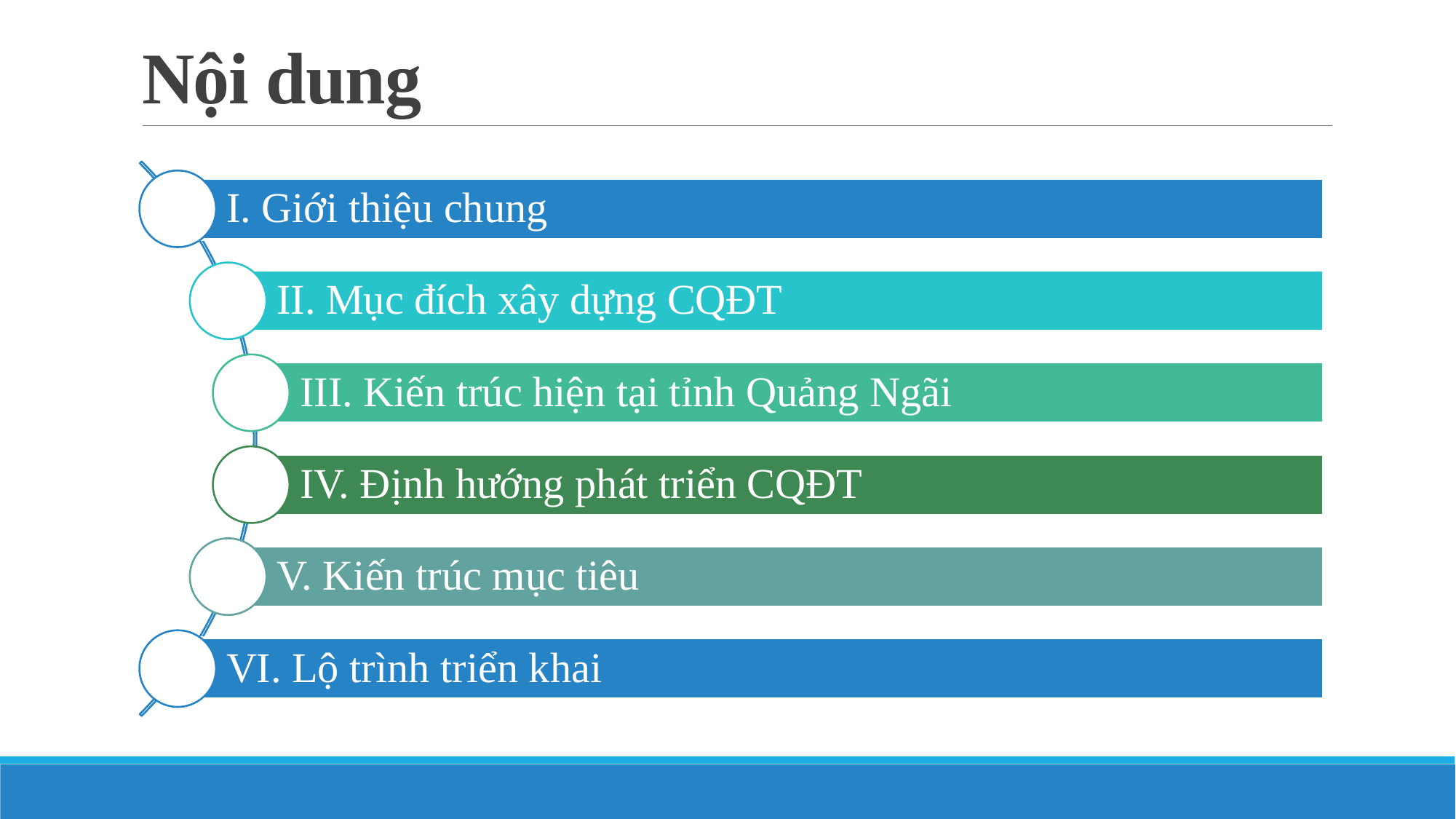

# Nội dung
I. Giới thiệu chung
II. Mục đích xây dựng CQĐT
III. Kiến trúc hiện tại tỉnh Quảng Ngãi
IV. Định hướng phát triển CQĐT
V. Kiến trúc mục tiêu
VI. Lộ trình triển khai